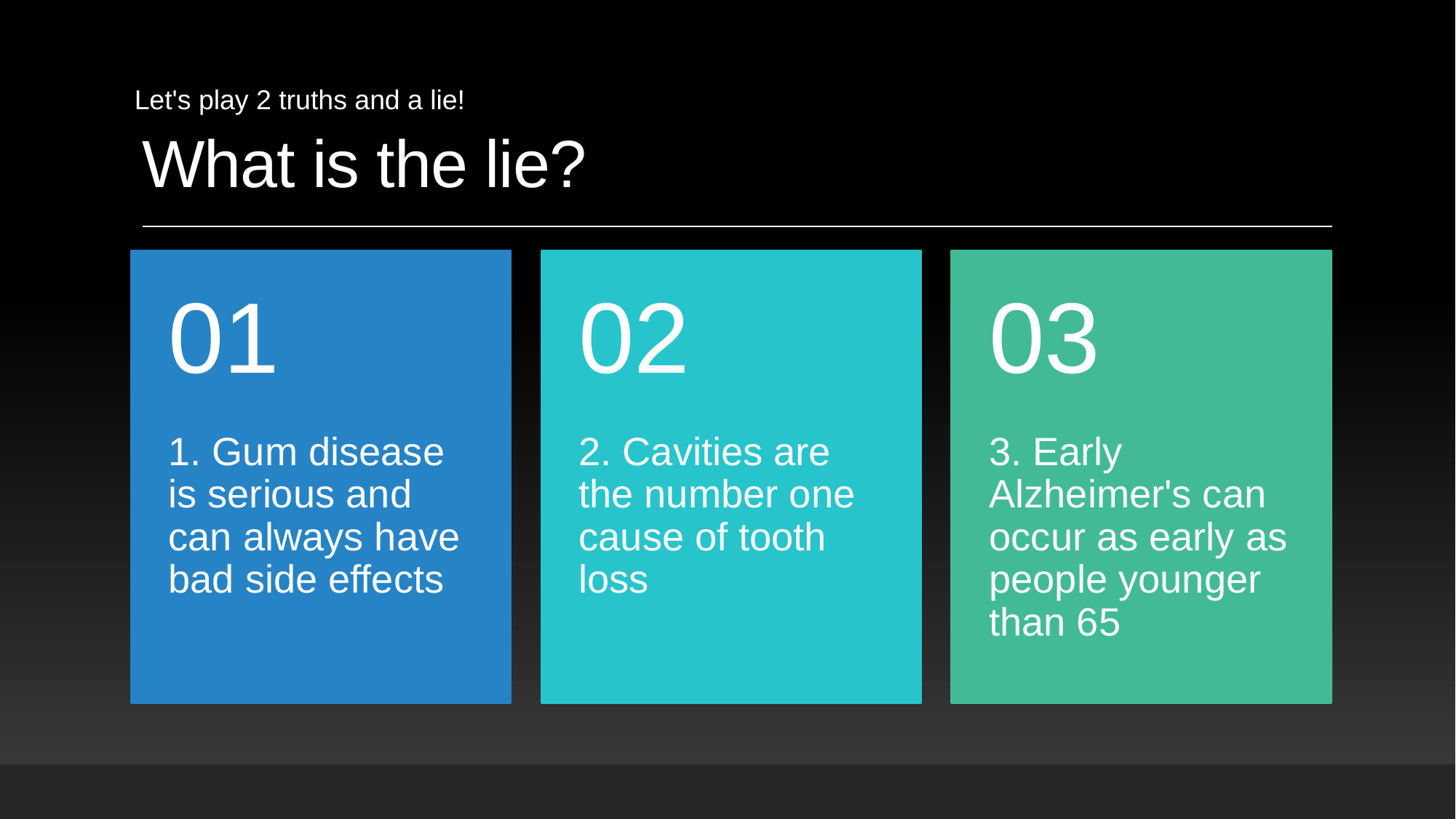

# What is the lie?
Let's play 2 truths and a lie!
1. Gum disease is serious and can always have bad side effects
01
2. Cavities are the number one cause of tooth loss
02
3. Early Alzheimer's can occur as early as people younger than 65
03